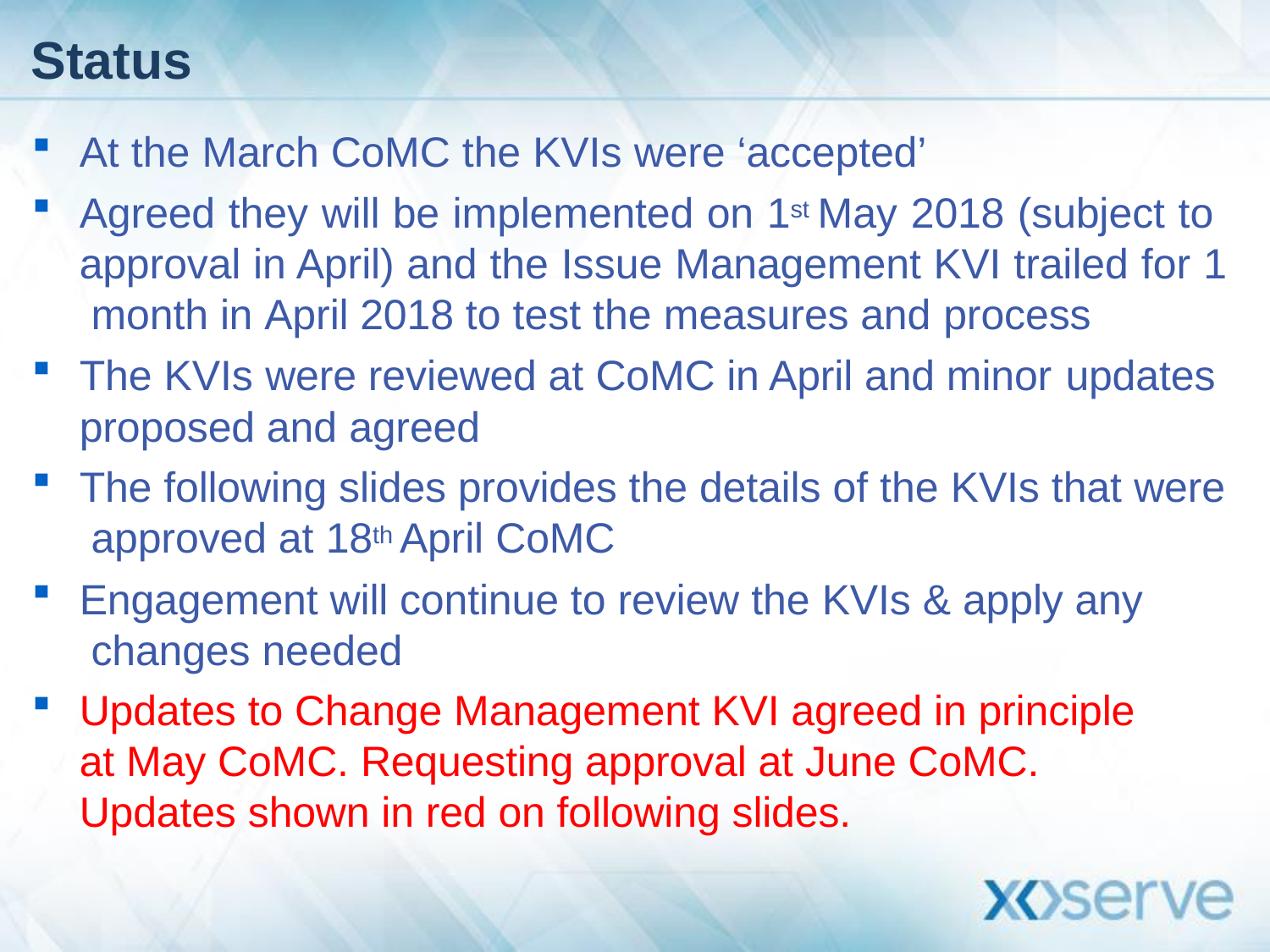

# Status
At the March CoMC the KVIs were ‘accepted’
Agreed they will be implemented on 1st May 2018 (subject to  approval in April) and the Issue Management KVI trailed for 1  month in April 2018 to test the measures and process
The KVIs were reviewed at CoMC in April and minor updates
proposed and agreed
The following slides provides the details of the KVIs that were  approved at 18th April CoMC
Engagement will continue to review the KVIs & apply any  changes needed
Updates to Change Management KVI agreed in principle at May CoMC. Requesting approval at June CoMC. Updates shown in red on following slides.